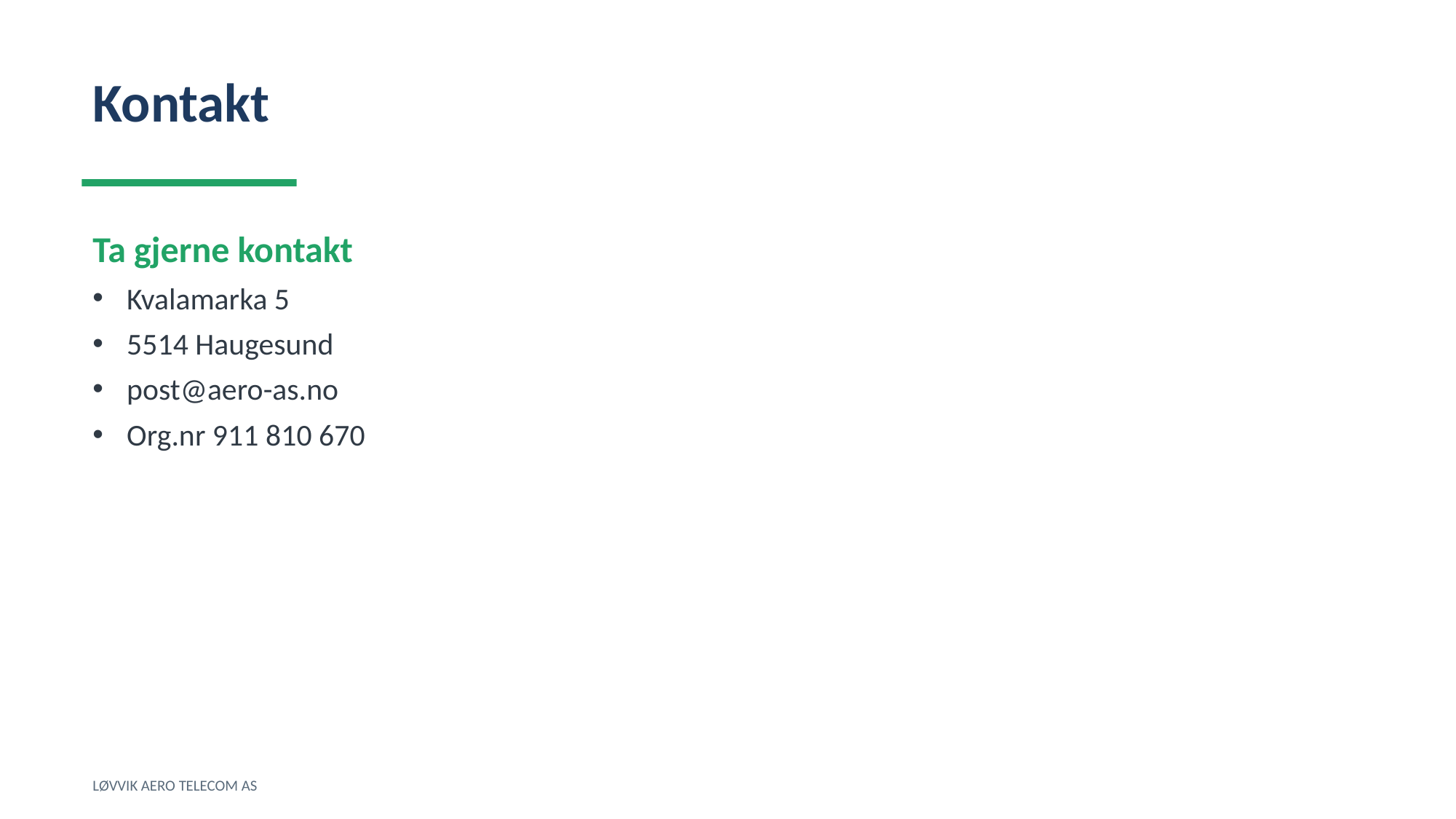

Kontakt

Ta gjerne kontakt
Kvalamarka 5
5514 Haugesund
post@aero-as.no
Org.nr 911 810 670
LØVVIK AERO TELECOM AS